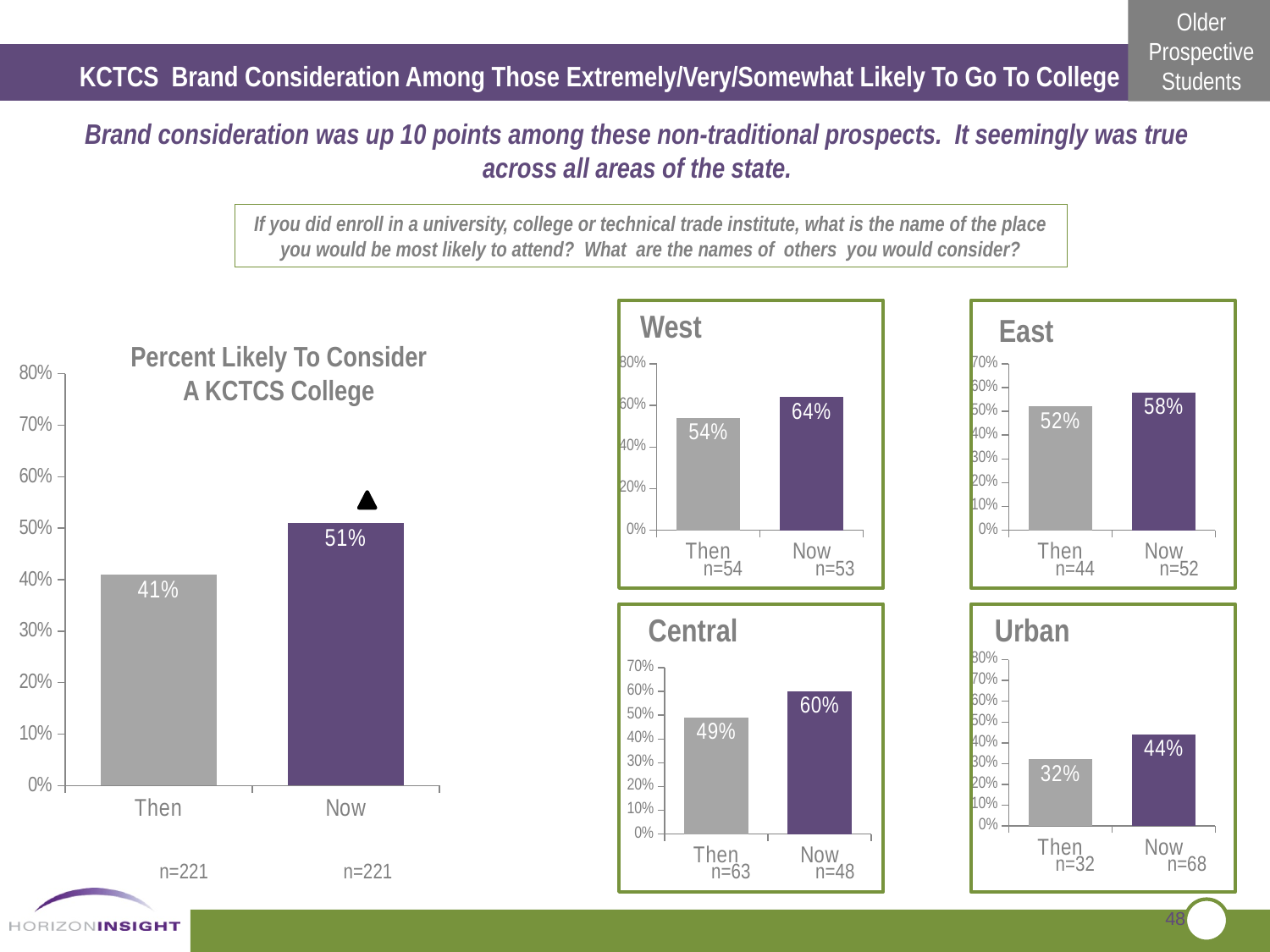

KCTCS  Brand Consideration Among Those Extremely/Very/Somewhat Likely To Go To College
Brand consideration was up 10 points among these non-traditional prospects.  It seemingly was true across all areas of the state.
If you did enroll in a university, college or technical trade institute, what is the name of the place you would be most likely to attend?  What  are the names of  others  you would consider?

West

East
Percent Likely To Consider A KCTCS College

### Chart

| Category | Series 1 |
|---|---|
| Then | 0.54 |
| Now | 0.6400000000000119 |

### Chart

| Category | Series 1 |
|---|---|
| Then | 0.52 |
| Now | 0.5800000000000001 |

### Chart

| Category | Series 1 |
|---|---|
| Then | 0.4100000000000003 |
| Now | 0.51 |
n=54
n=53
n=44
n=52

Central

Urban

### Chart

| Category | Series 1 |
|---|---|
| Then | 0.32000000000000584 |
| Now | 0.44 |

### Chart

| Category | Series 1 |
|---|---|
| Then | 0.4900000000000003 |
| Now | 0.6000000000000006 |
n=32
n=68
n=221
n=221
n=63
n=48